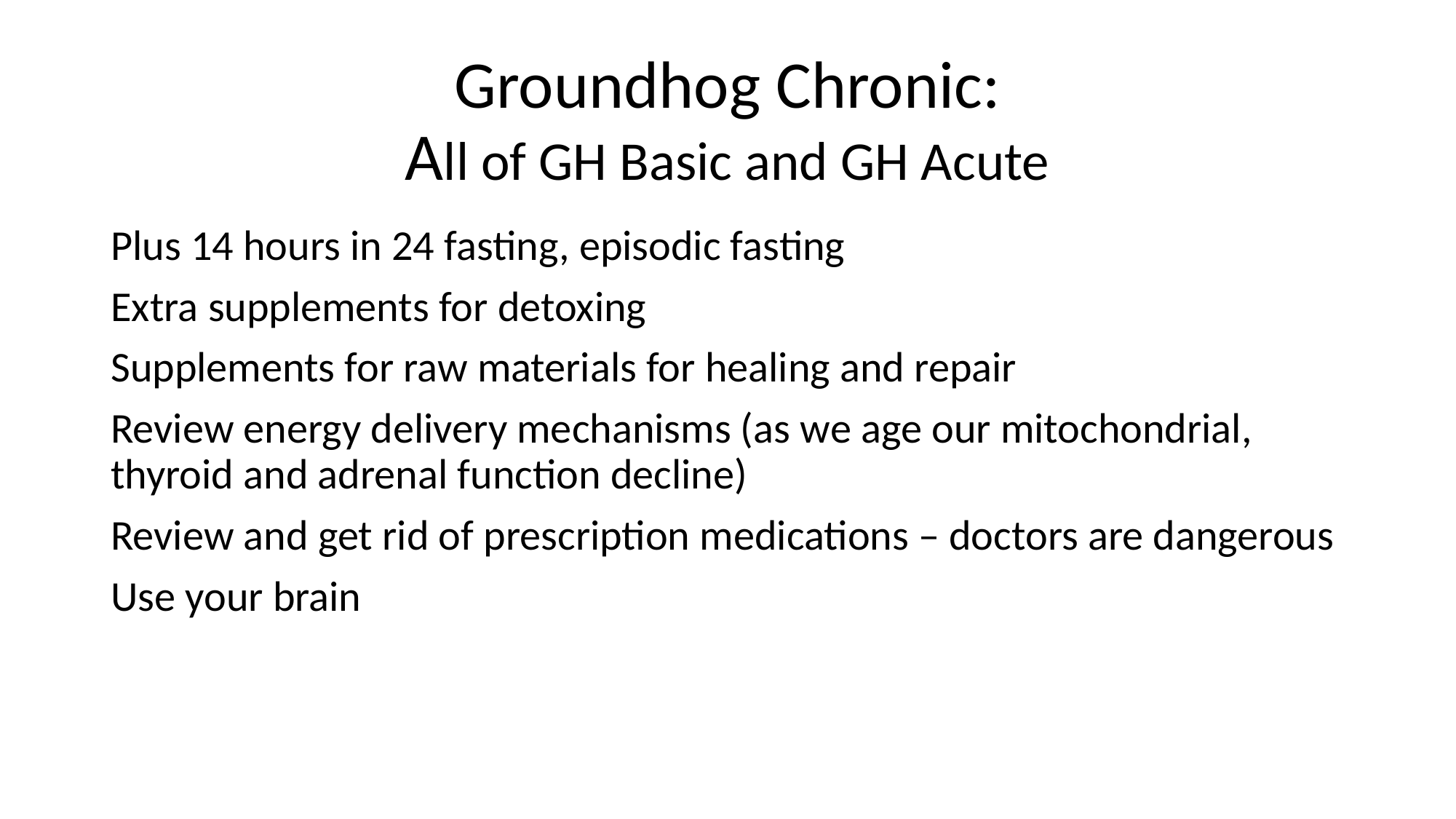

# Groundhog Chronic: All of GH Basic and GH Acute
Plus 14 hours in 24 fasting, episodic fasting
Extra supplements for detoxing
Supplements for raw materials for healing and repair
Review energy delivery mechanisms (as we age our mitochondrial, thyroid and adrenal function decline)
Review and get rid of prescription medications – doctors are dangerous
Use your brain